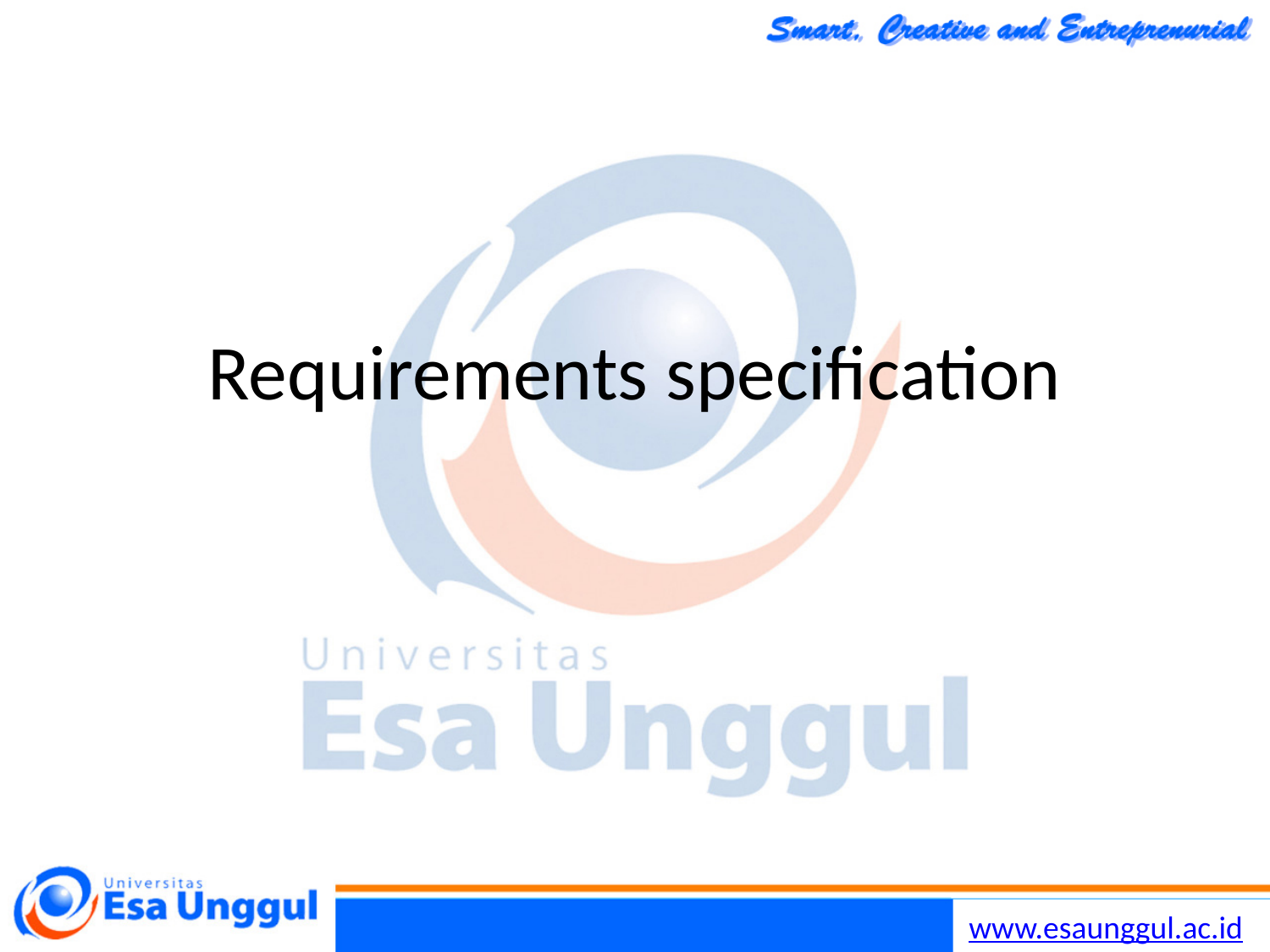

Chapter 4 Requirements Engineering
50
30/10/2014
# Requirements specification